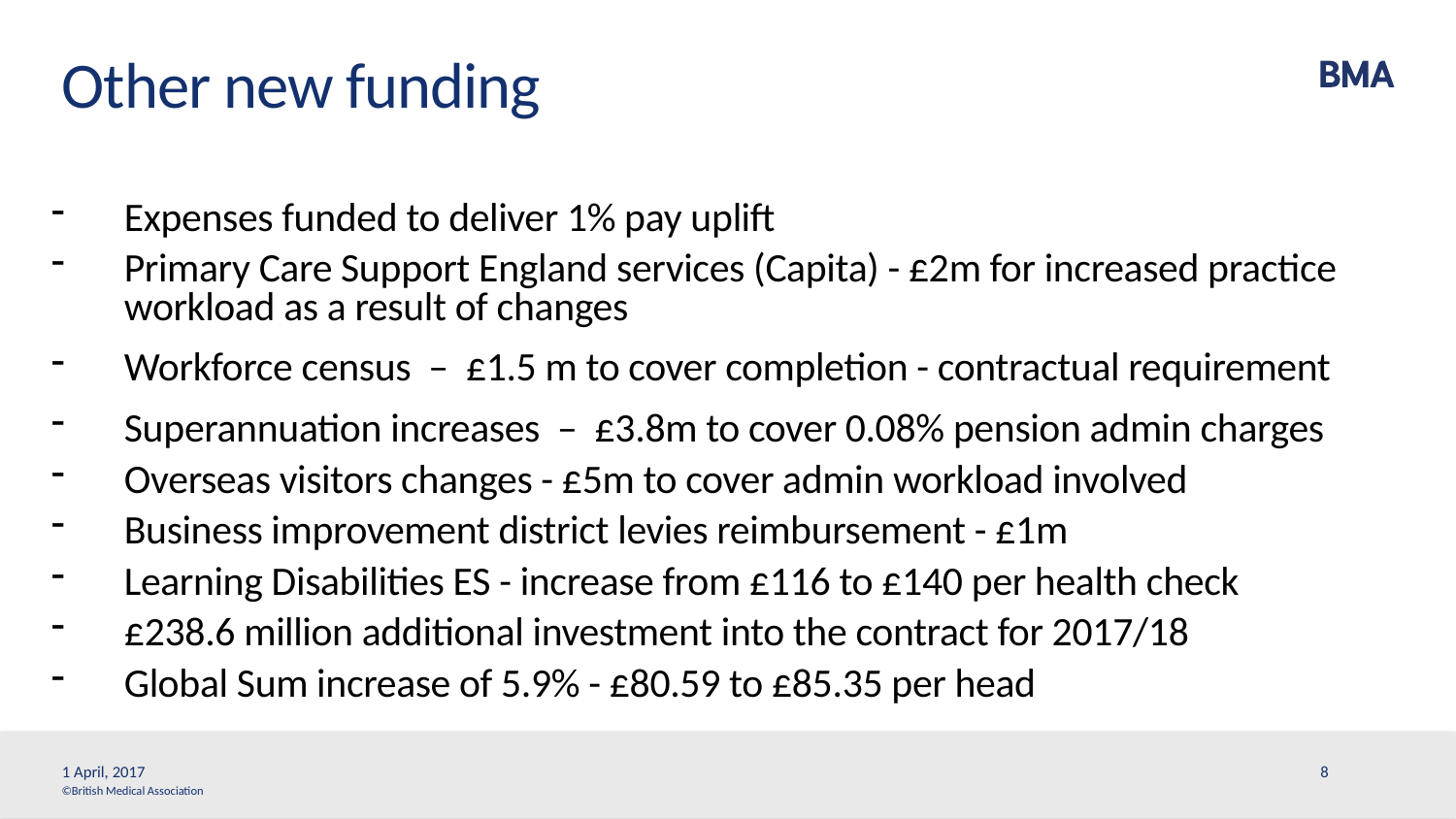

# Other new funding
Expenses funded to deliver 1% pay uplift
Primary Care Support England services (Capita) - £2m for increased practice workload as a result of changes
Workforce census  –  £1.5 m to cover completion - contractual requirement
Superannuation increases  –  £3.8m to cover 0.08% pension admin charges
Overseas visitors changes - £5m to cover admin workload involved
Business improvement district levies reimbursement - £1m
Learning Disabilities ES - increase from £116 to £140 per health check
£238.6 million additional investment into the contract for 2017/18
Global Sum increase of 5.9% - £80.59 to £85.35 per head

1 April, 2017
8